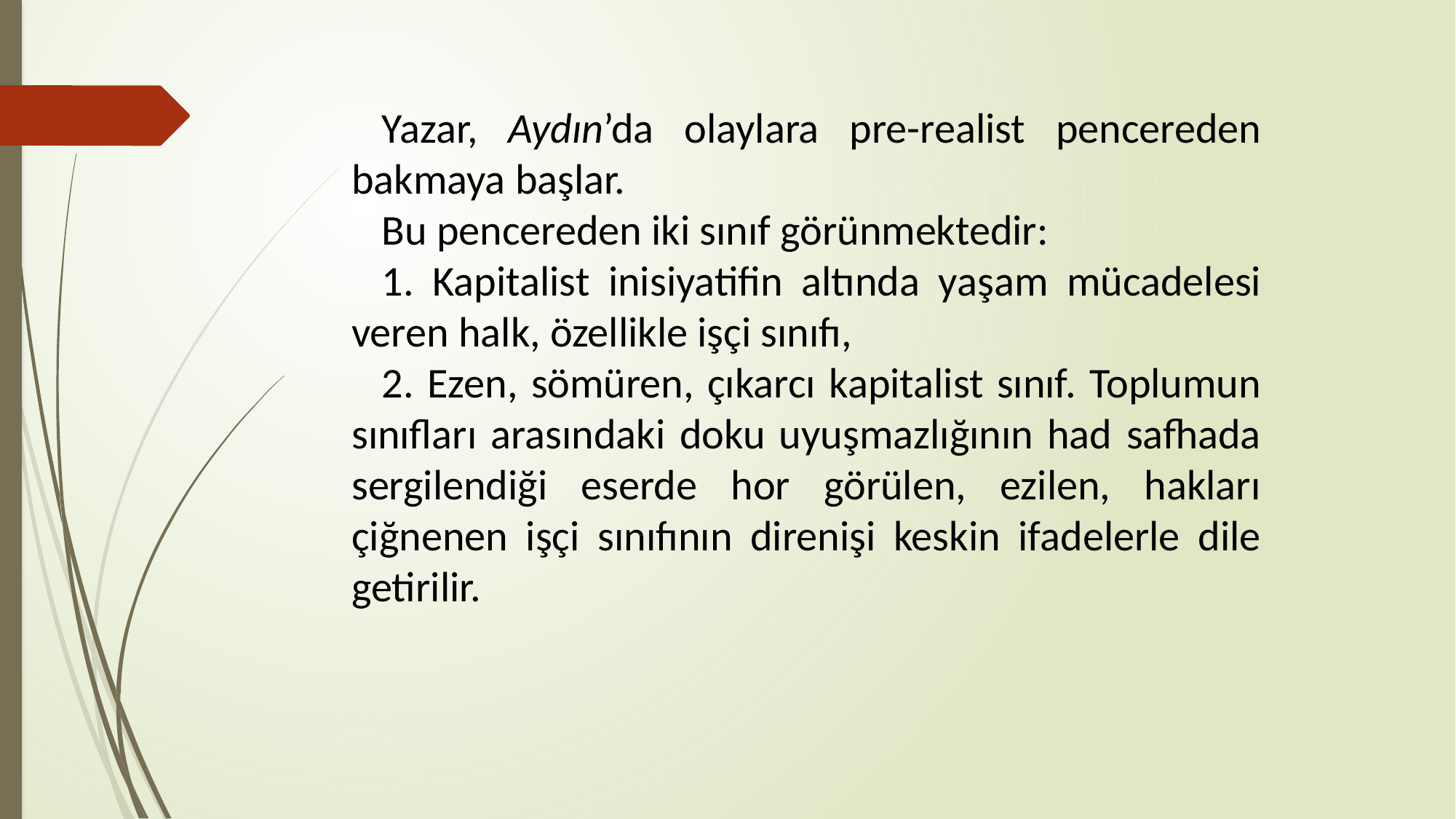

Yazar, Aydın’da olaylara pre-realist pencereden bakmaya başlar.
Bu pencereden iki sınıf görünmektedir:
 Kapitalist inisiyatifin altında yaşam mücadelesi veren halk, özellikle işçi sınıfı,
 Ezen, sömüren, çıkarcı kapitalist sınıf. Toplumun sınıfları arasındaki doku uyuşmazlığının had safhada sergilendiği eserde hor görülen, ezilen, hakları çiğnenen işçi sınıfının direnişi keskin ifadelerle dile getirilir.